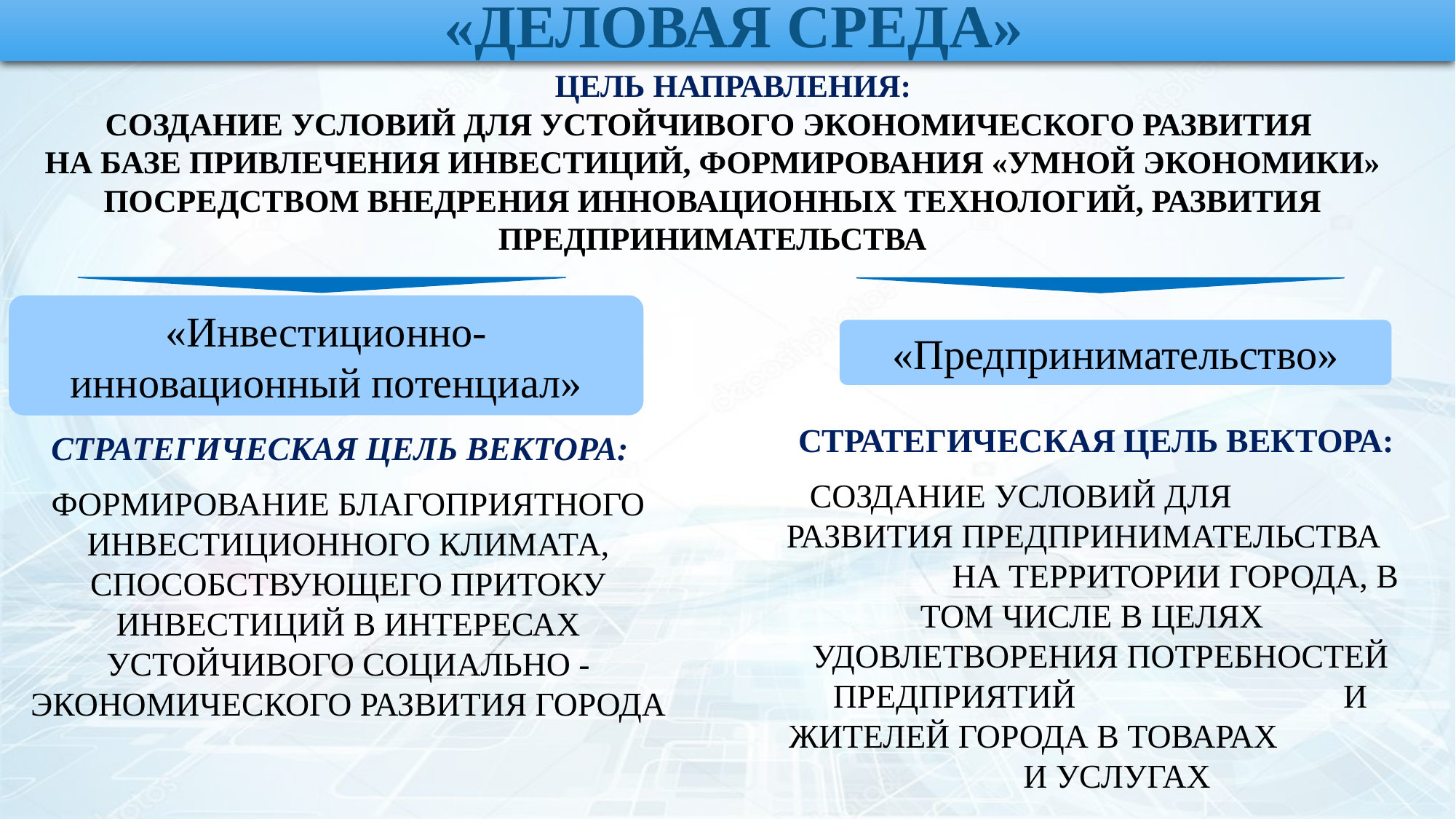

«ДЕЛОВАЯ СРЕДА»
                                                                    ЦЕЛЬ НАПРАВЛЕНИЯ:
СОЗДАНИЕ УСЛОВИЙ ДЛЯ УСТОЙЧИВОГО ЭКОНОМИЧЕСКОГО РАЗВИТИЯ
НА БАЗЕ ПРИВЛЕЧЕНИЯ ИНВЕСТИЦИЙ, ФОРМИРОВАНИЯ «УМНОЙ ЭКОНОМИКИ» ПОСРЕДСТВОМ ВНЕДРЕНИЯ ИННОВАЦИОННЫХ ТЕХНОЛОГИЙ, РАЗВИТИЯ ПРЕДПРИНИМАТЕЛЬСТВА

«Инвестиционно-инновационный потенциал»
«Предпринимательство»
Стратегическая цель вектора:
ФОРМИРОВАНИЕ благоприятного ИНВЕСТИЦИОННОГО КЛИМАТА, Способствующего ПРИТОКУ ИНВЕСТИЦИЙ В ИНТЕРЕСАХ УСТОЙЧИВОГО СОЦИАЛЬНО -ЭКОНОМИЧЕСКОГО РАЗВИТИЯ ГОРОДА
Стратегическая цель Вектора:
создание условий для                    развития предпринимательства                       на территории города, в том числе в целях   удовлетворения потребностей предприятий                                и жителей города в товарах                     и услугах